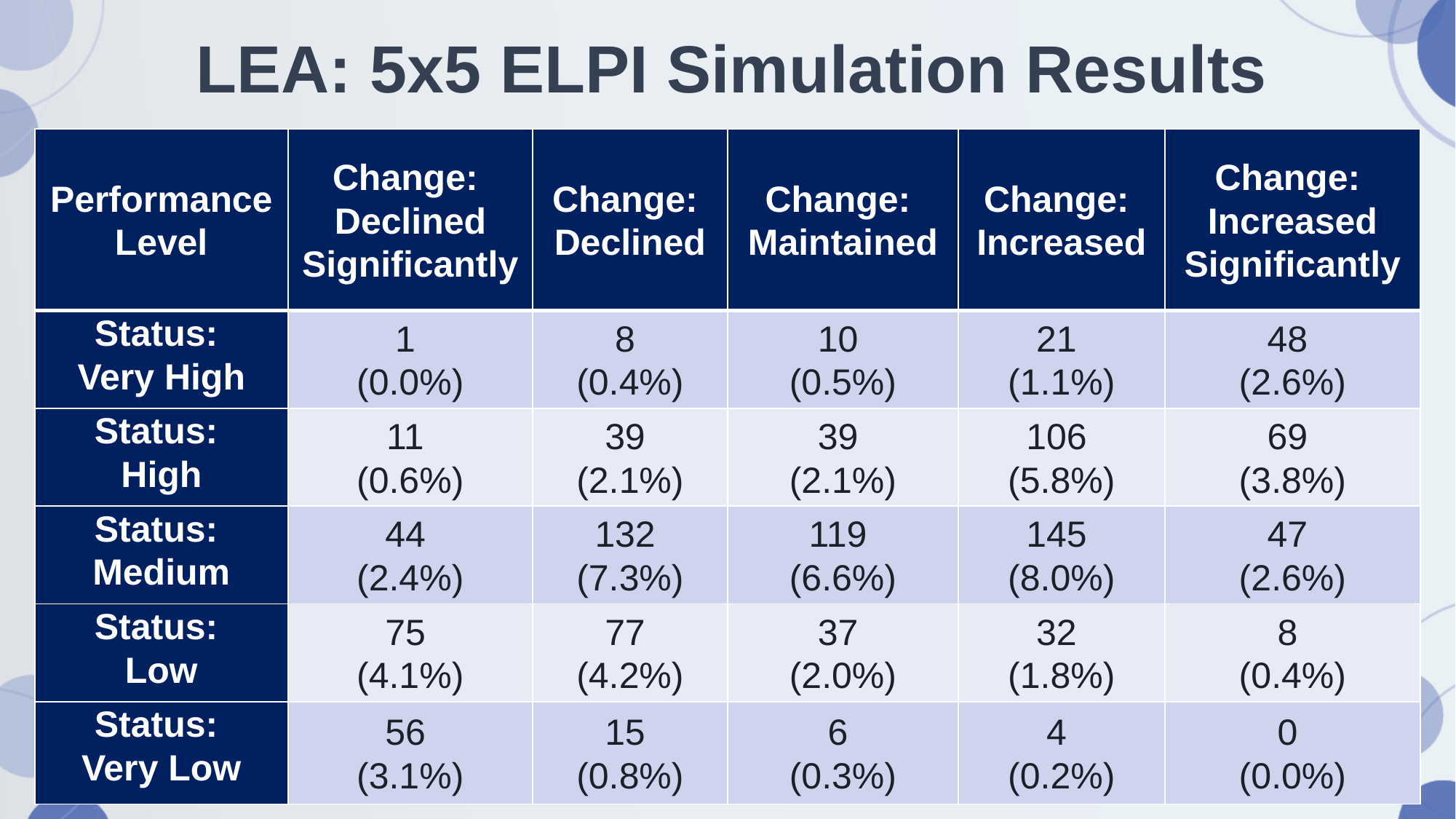

# LEA: 5x5 ELPI Simulation Results
| Performance Level | Change:  Declined Significantly | Change:  Declined | Change:  Maintained | Change:  Increased | Change:  Increased Significantly |
| --- | --- | --- | --- | --- | --- |
| Status:  Very High | 1 (0.0%) | 8  (0.4%) | 10  (0.5%) | 21  (1.1%) | 48  (2.6%) |
| Status:  High | 11  (0.6%) | 39  (2.1%) | 39  (2.1%) | 106  (5.8%) | 69  (3.8%) |
| Status:  Medium | 44  (2.4%) | 132  (7.3%) | 119  (6.6%) | 145  (8.0%) | 47  (2.6%) |
| Status:  Low | 75  (4.1%) | 77  (4.2%) | 37  (2.0%) | 32  (1.8%) | 8  (0.4%) |
| Status:  Very Low | 56  (3.1%) | 15  (0.8%) | 6  (0.3%) | 4  (0.2%) | 0  (0.0%) |